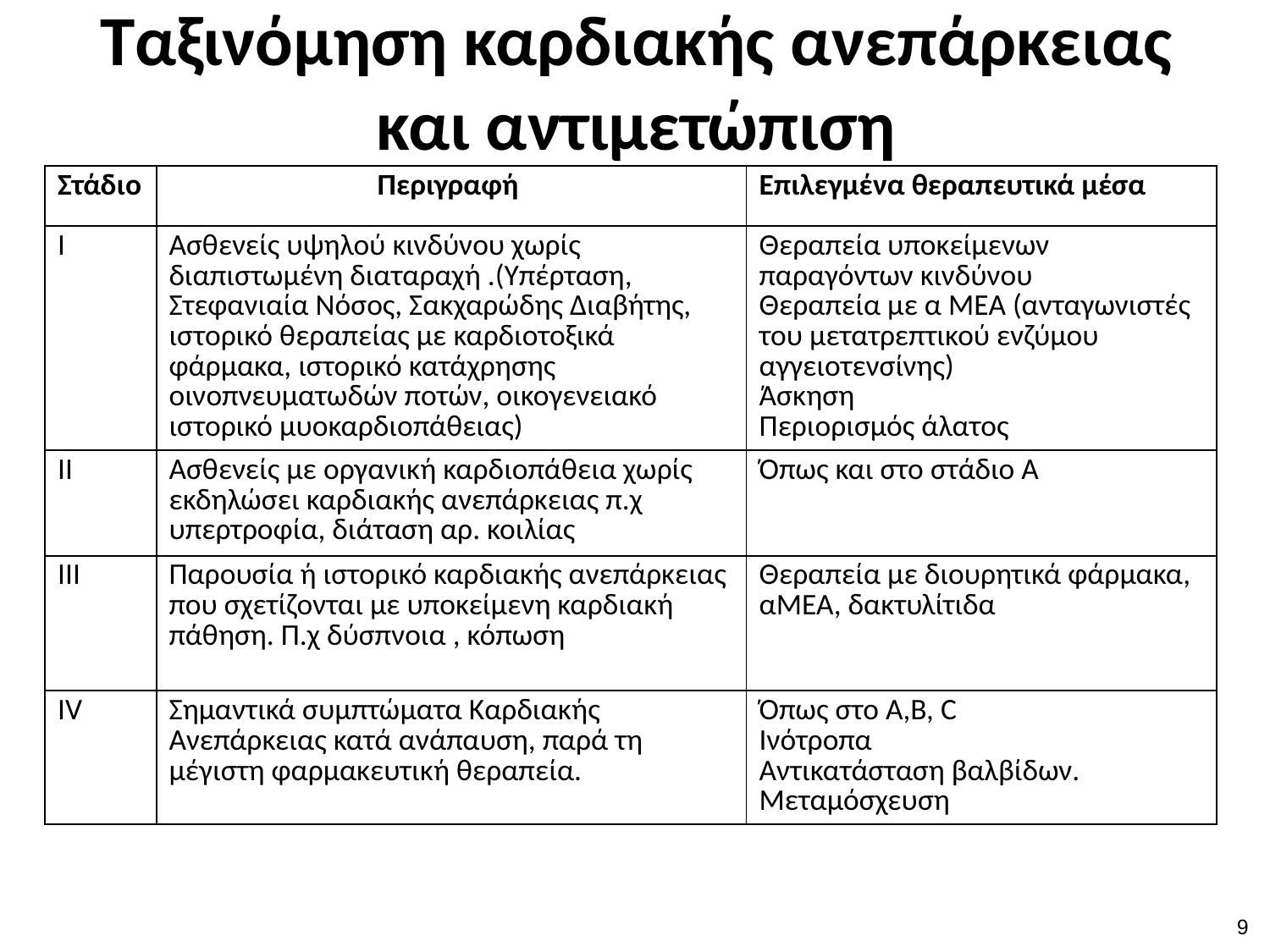

# Ταξινόμηση καρδιακής ανεπάρκειας και αντιμετώπιση
| Στάδιο | Περιγραφή | Επιλεγμένα θεραπευτικά μέσα |
| --- | --- | --- |
| Ι | Ασθενείς υψηλού κινδύνου χωρίς διαπιστωμένη διαταραχή .(Υπέρταση, Στεφανιαία Νόσος, Σακχαρώδης Διαβήτης, ιστορικό θεραπείας με καρδιοτοξικά φάρμακα, ιστορικό κατάχρησης οινοπνευματωδών ποτών, οικογενειακό ιστορικό μυοκαρδιοπάθειας) | Θεραπεία υποκείμενων παραγόντων κινδύνου Θεραπεία με α ΜΕΑ (ανταγωνιστές του μετατρεπτικού ενζύμου αγγειοτενσίνης) Άσκηση Περιορισμός άλατος |
| ΙΙ | Ασθενείς με οργανική καρδιοπάθεια χωρίς εκδηλώσει καρδιακής ανεπάρκειας π.χ υπερτροφία, διάταση αρ. κοιλίας | Όπως και στο στάδιο Α |
| ΙΙΙ | Παρουσία ή ιστορικό καρδιακής ανεπάρκειας που σχετίζονται με υποκείμενη καρδιακή πάθηση. Π.χ δύσπνοια , κόπωση | Θεραπεία με διουρητικά φάρμακα, αΜΕΑ, δακτυλίτιδα |
| IV | Σημαντικά συμπτώματα Καρδιακής Ανεπάρκειας κατά ανάπαυση, παρά τη μέγιστη φαρμακευτική θεραπεία. | Όπως στο Α,Β, C Ινότροπα Αντικατάσταση βαλβίδων. Μεταμόσχευση |
9